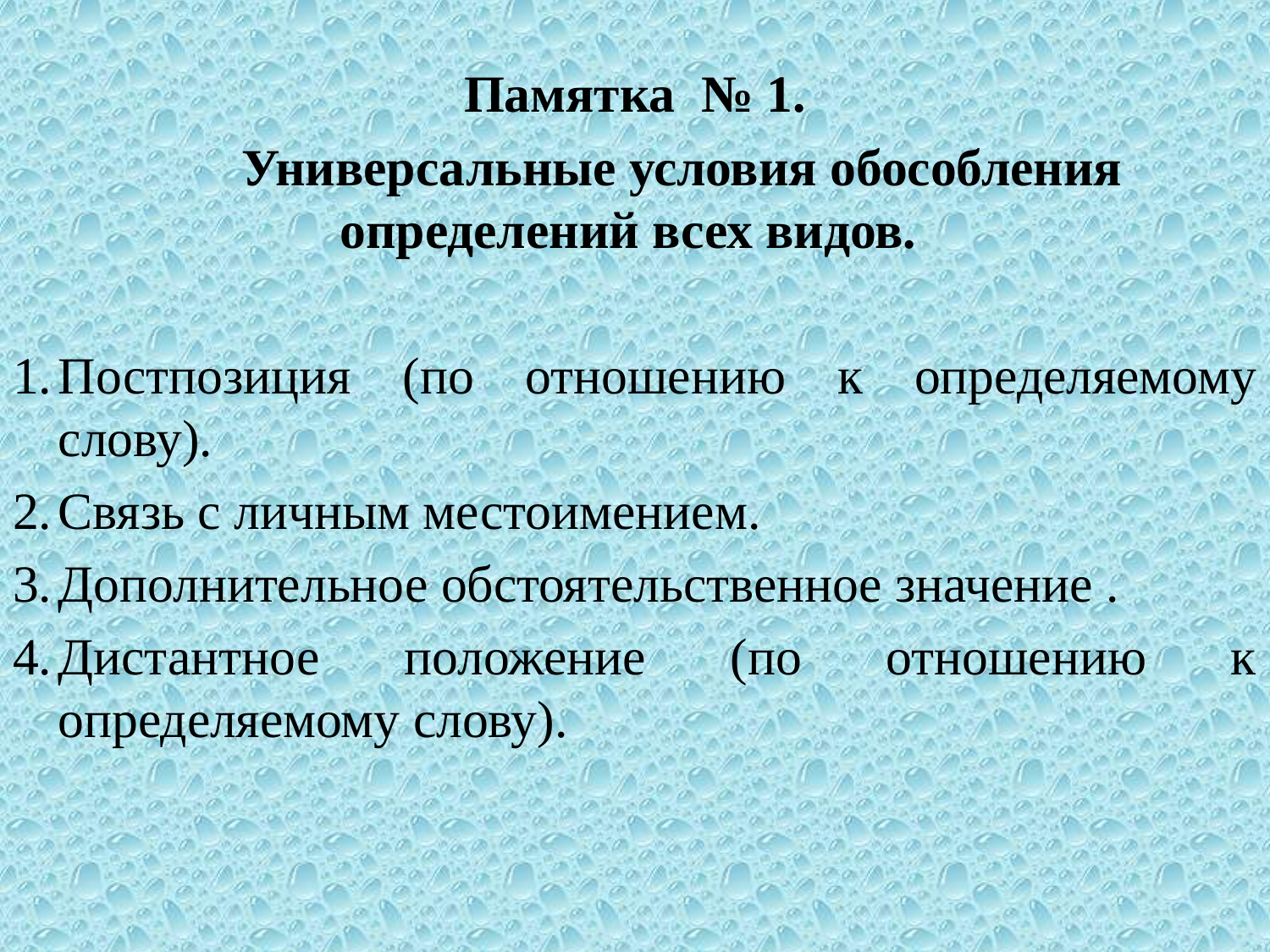

Памятка  № 1.
	Универсальные условия обособления определений всех видов.

Постпозиция (по отношению к определяемому слову).
Связь с личным местоимением.
Дополнительное обстоятельственное значение .
Дистантное положение (по отношению к определяемому слову).

#